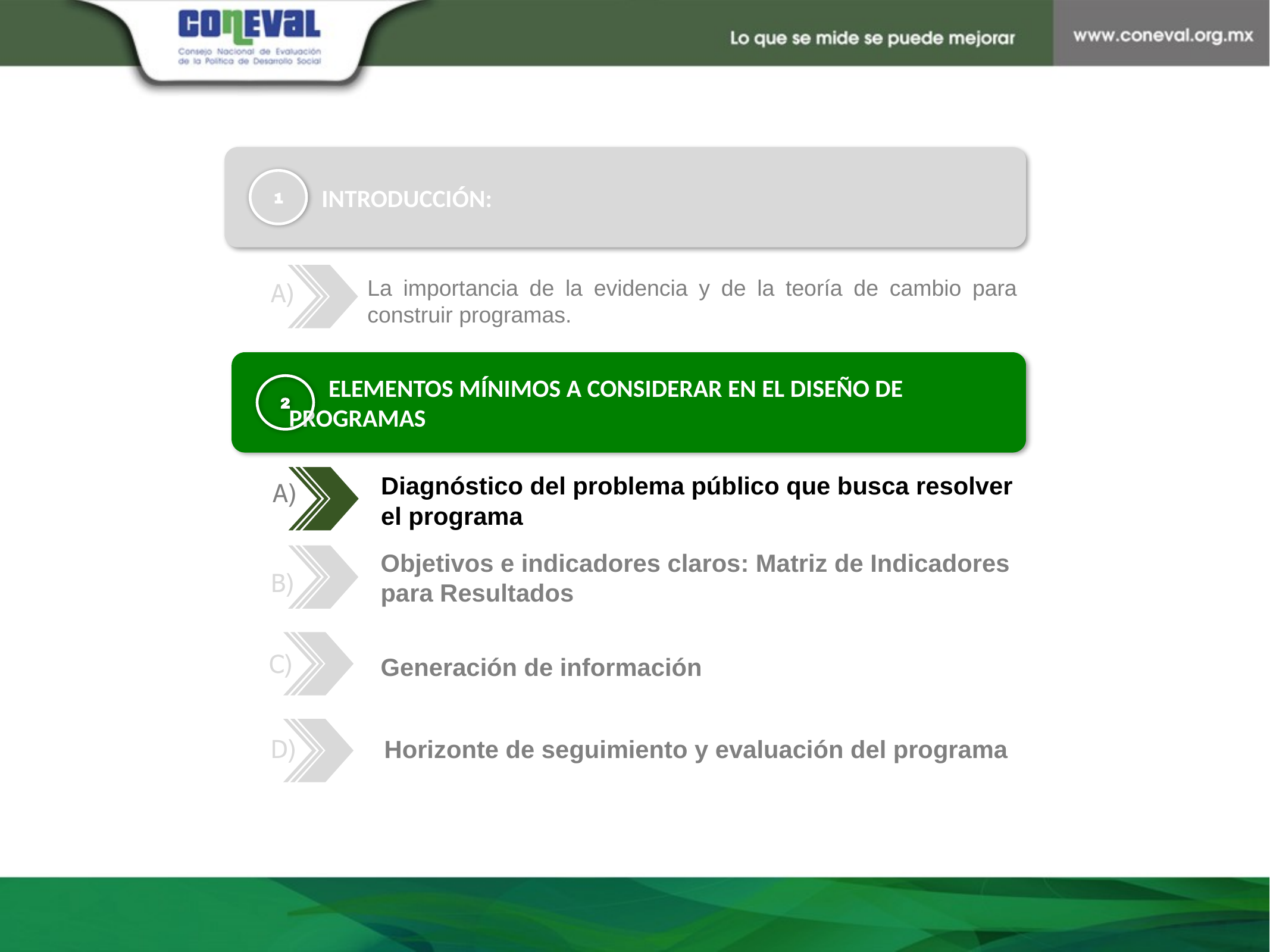

Introducción:
1

La importancia de la evidencia y de la teoría de cambio para construir programas.
A)
       Elementos mínimos a considerar en el diseño de programas
2
Diagnóstico del problema público que busca resolver el programa

A)
Objetivos e indicadores claros: Matriz de Indicadores para Resultados

B)

C)
Generación de información

D)
Horizonte de seguimiento y evaluación del programa